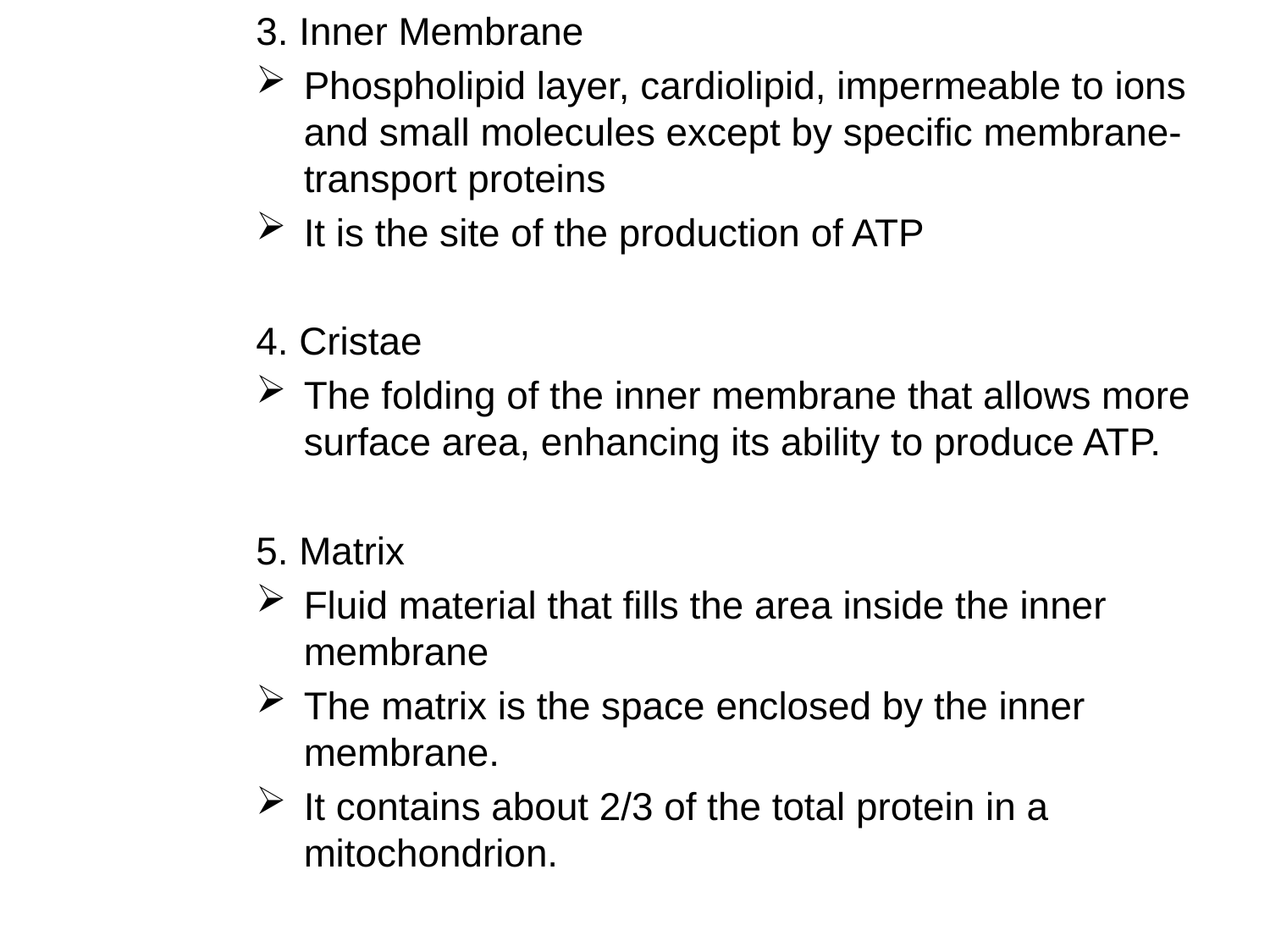

3. Inner Membrane
Phospholipid layer, cardiolipid, impermeable to ions and small molecules except by specific membrane-transport proteins
It is the site of the production of ATP

4. Cristae
The folding of the inner membrane that allows more surface area, enhancing its ability to produce ATP.

5. Matrix
Fluid material that fills the area inside the inner membrane
The matrix is the space enclosed by the inner membrane.
It contains about 2/3 of the total protein in a mitochondrion.